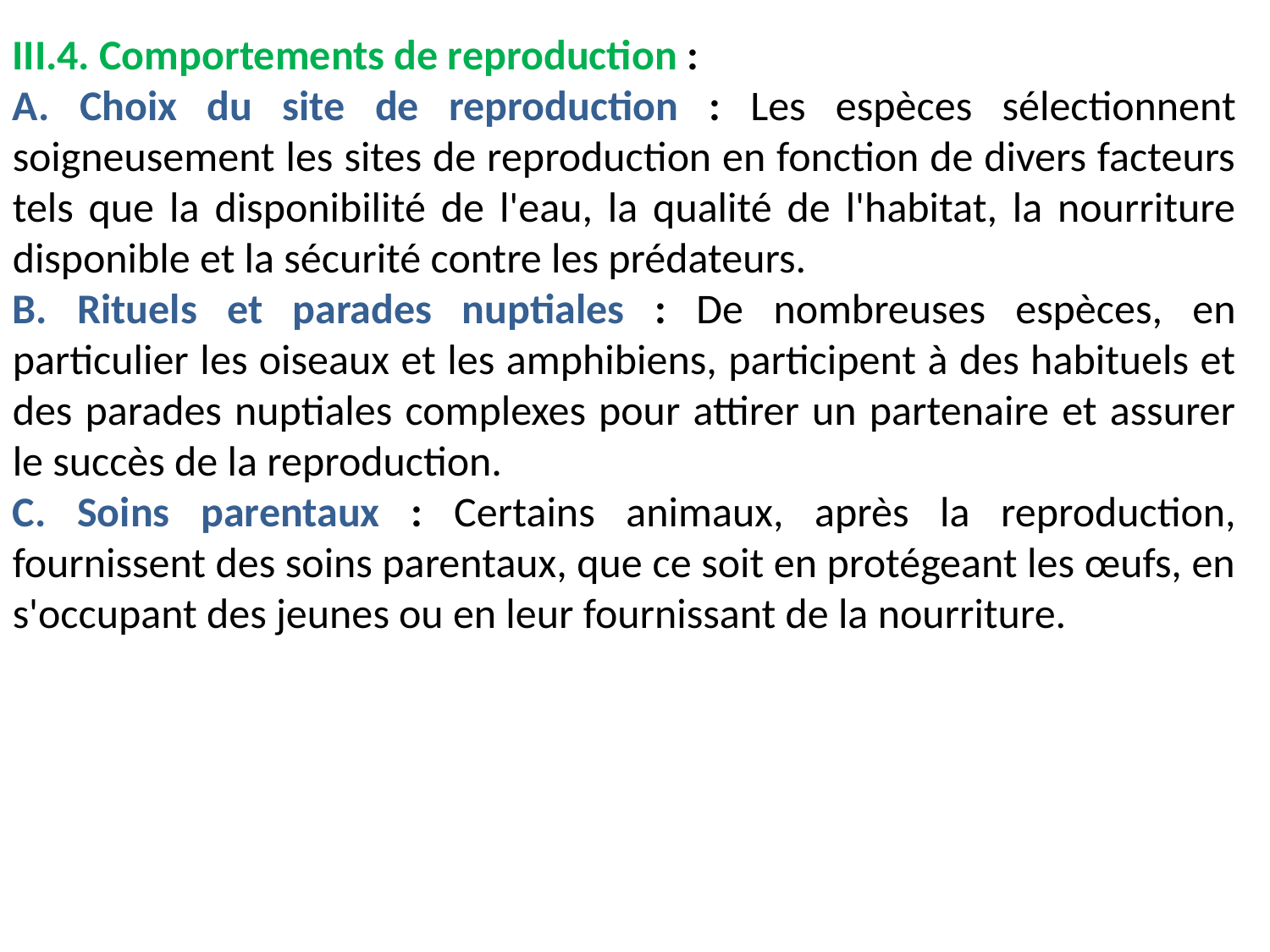

III.4. Comportements de reproduction :
A. Choix du site de reproduction : Les espèces sélectionnent soigneusement les sites de reproduction en fonction de divers facteurs tels que la disponibilité de l'eau, la qualité de l'habitat, la nourriture disponible et la sécurité contre les prédateurs.
B. Rituels et parades nuptiales : De nombreuses espèces, en particulier les oiseaux et les amphibiens, participent à des habituels et des parades nuptiales complexes pour attirer un partenaire et assurer le succès de la reproduction.
C. Soins parentaux : Certains animaux, après la reproduction, fournissent des soins parentaux, que ce soit en protégeant les œufs, en s'occupant des jeunes ou en leur fournissant de la nourriture.